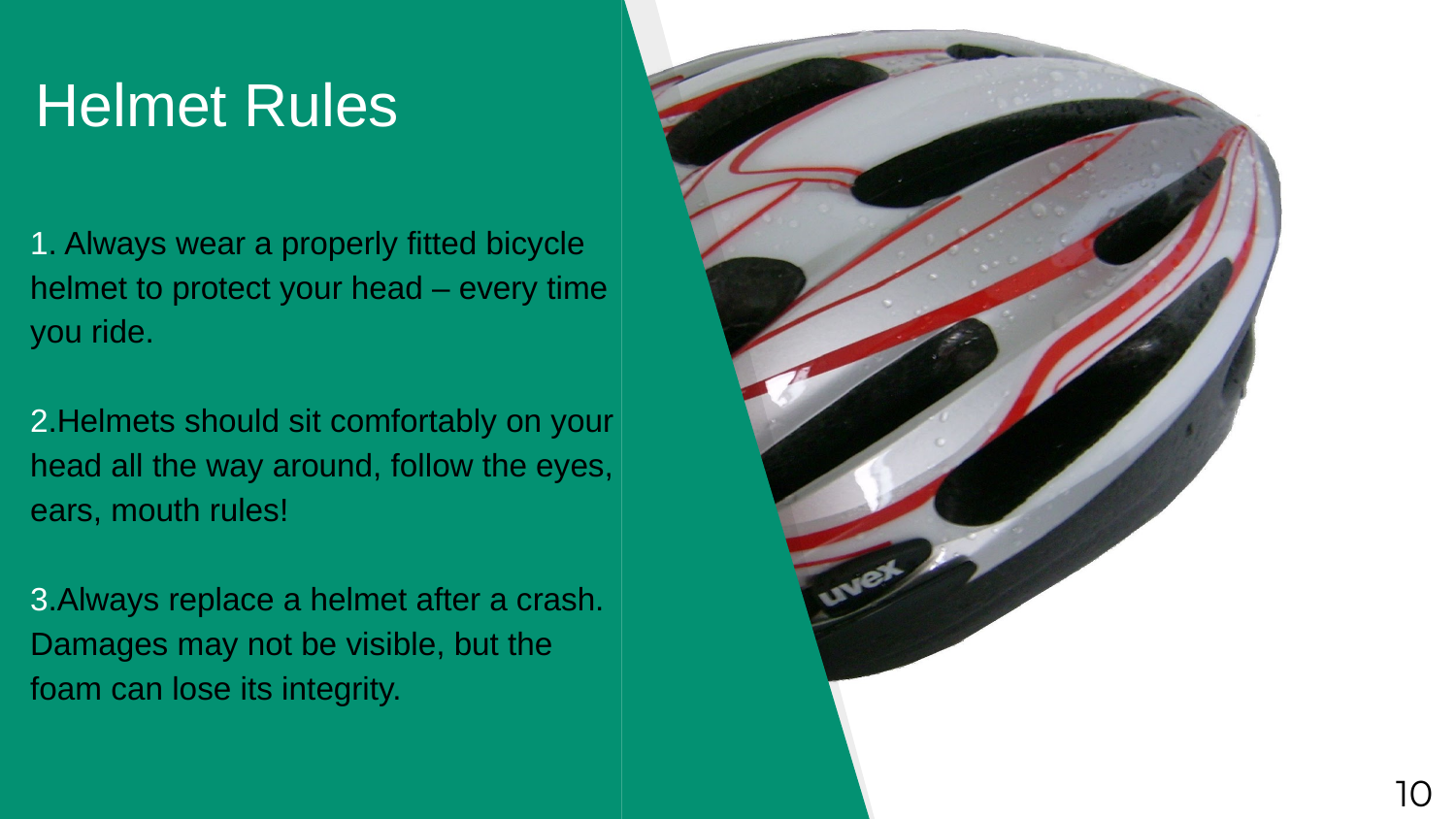

Helmet Rules
1. Always wear a properly fitted bicycle helmet to protect your head – every time you ride.

2.Helmets should sit comfortably on your head all the way around, follow the eyes, ears, mouth rules!

3.Always replace a helmet after a crash. Damages may not be visible, but the foam can lose its integrity.
10